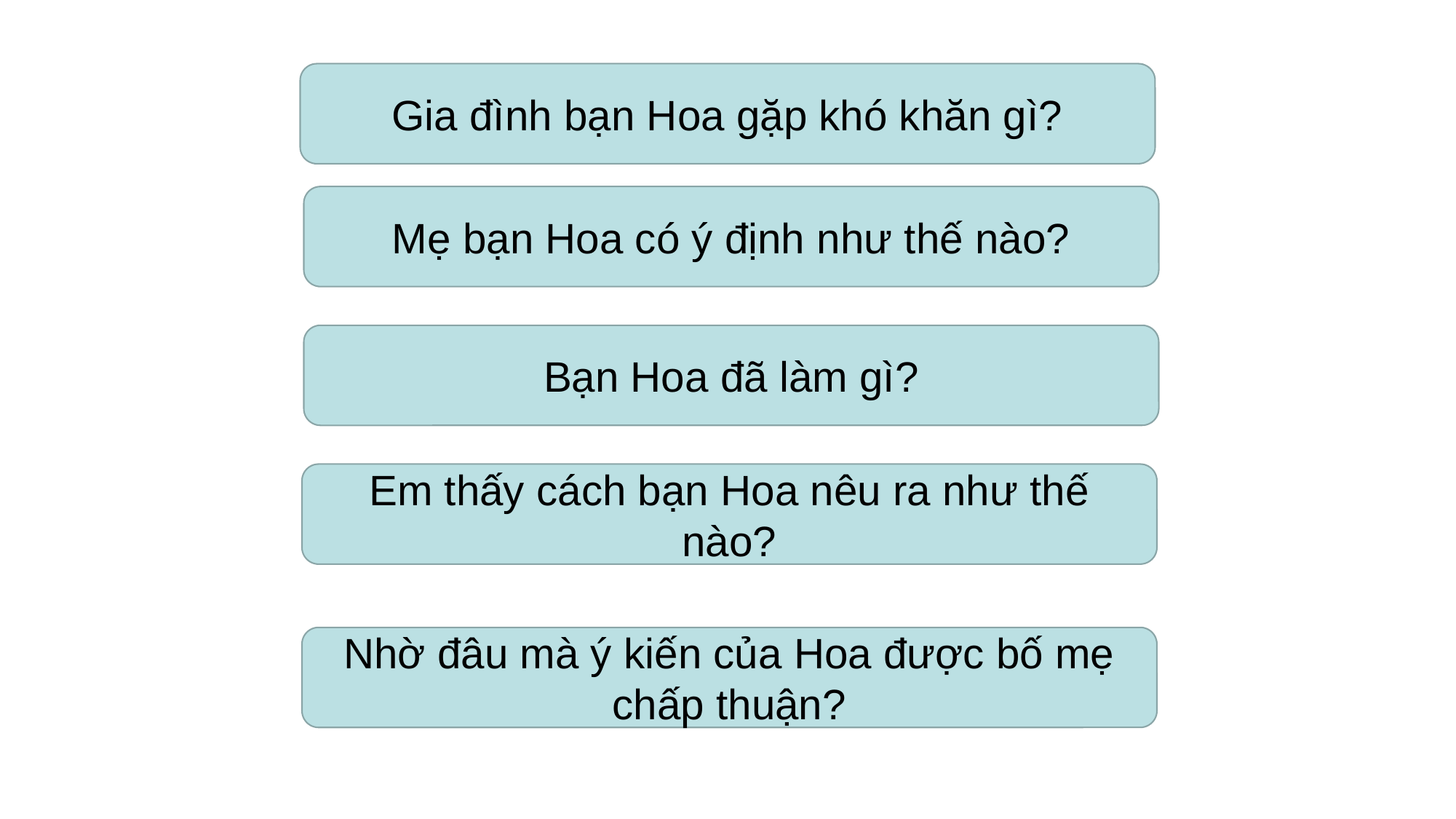

Gia đình bạn Hoa gặp khó khăn gì?
Mẹ bạn Hoa có ý định như thế nào?
Bạn Hoa đã làm gì?
Em thấy cách bạn Hoa nêu ra như thế nào?
Nhờ đâu mà ý kiến của Hoa được bố mẹ chấp thuận?